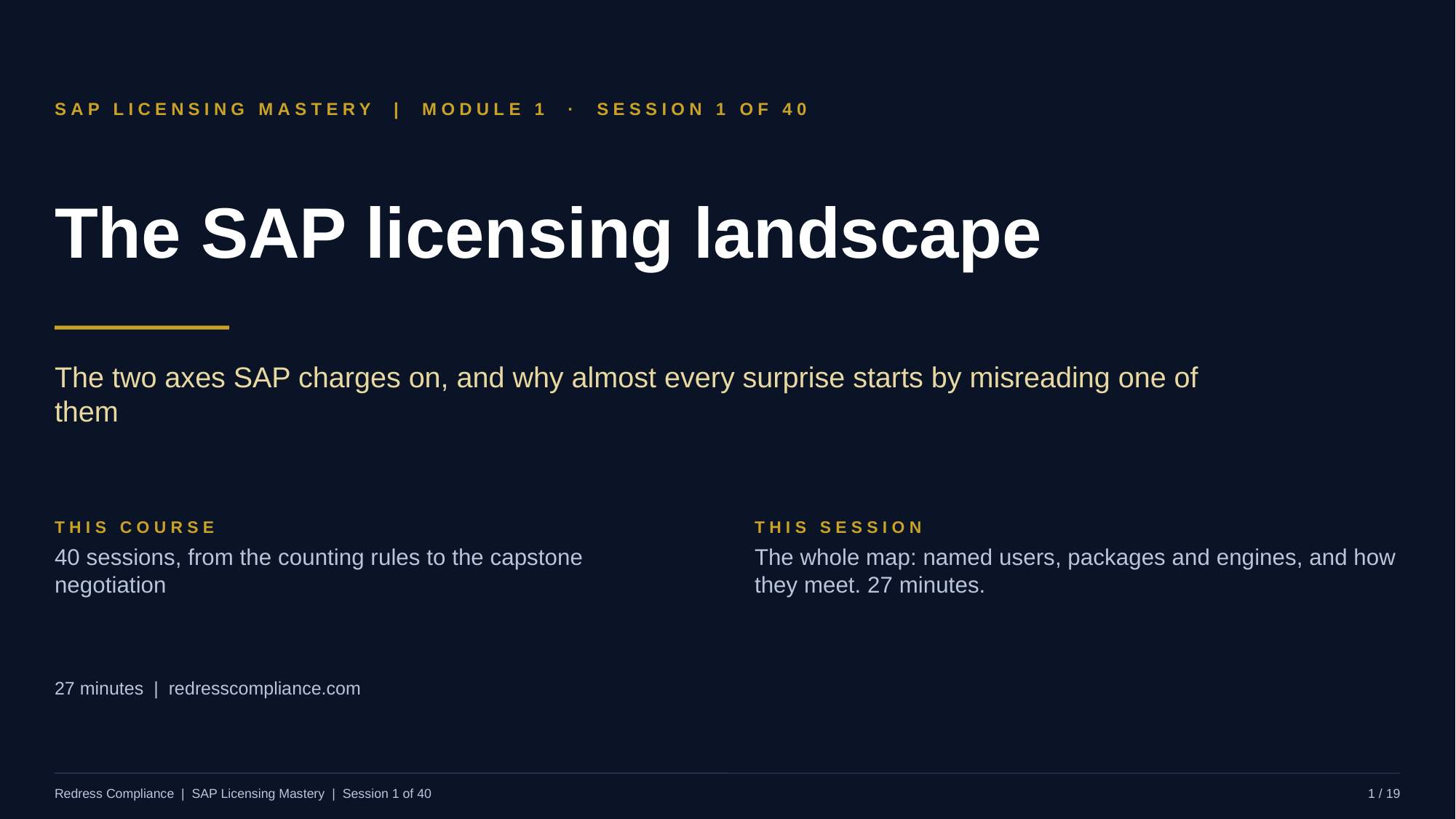

SAP LICENSING MASTERY  |  MODULE 1  ·  SESSION 1 OF 40
The SAP licensing landscape

The two axes SAP charges on, and why almost every surprise starts by misreading one of them
THIS COURSE
40 sessions, from the counting rules to the capstone negotiation
THIS SESSION
The whole map: named users, packages and engines, and how they meet. 27 minutes.
27 minutes  |  redresscompliance.com

Redress Compliance  |  SAP Licensing Mastery  |  Session 1 of 40
1 / 19